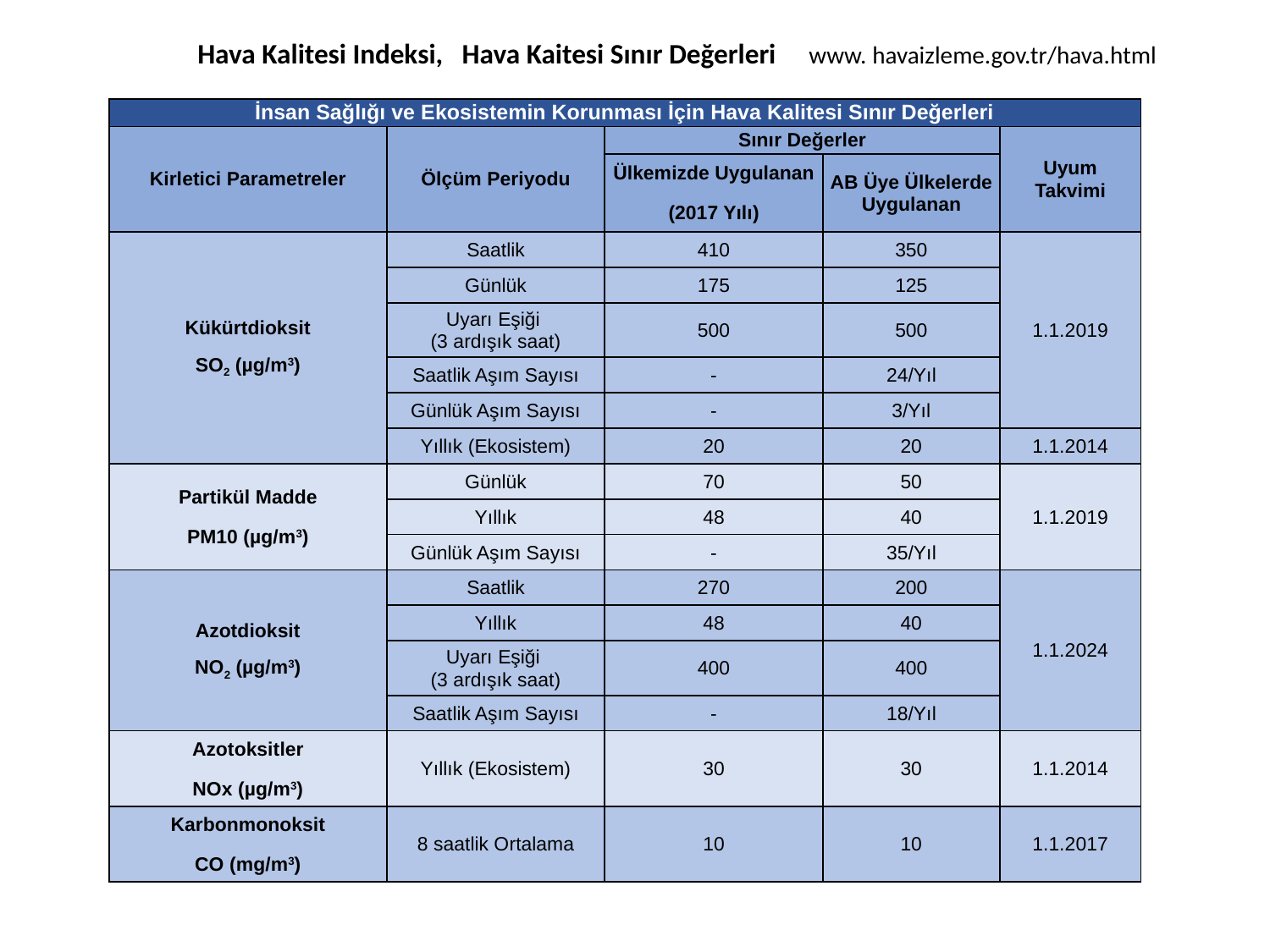

Hava Kalitesi Indeksi,   Hava Kaitesi Sınır Değerleri     www. havaizleme.gov.tr/hava.html
| İnsan Sağlığı ve Ekosistemin Korunması İçin Hava Kalitesi Sınır Değerleri |  |  |  |  |
| --- | --- | --- | --- | --- |
| Kirletici Parametreler | Ölçüm Periyodu | Sınır Değerler |  | Uyum Takvimi |
|  |  | Ülkemizde Uygulanan (2017 Yılı) | AB Üye Ülkelerde Uygulanan |  |
| Kükürtdioksit SO2 (µg/m3) | Saatlik | 410 | 350 | 1.1.2019 |
|  | Günlük | 175 | 125 |  |
|  | Uyarı Eşiği  (3 ardışık saat) | 500 | 500 |  |
|  | Saatlik Aşım Sayısı | - | 24/Yıl |  |
|  | Günlük Aşım Sayısı | - | 3/Yıl |  |
|  | Yıllık (Ekosistem) | 20 | 20 | 1.1.2014 |
| Partikül Madde PM10 (µg/m3) | Günlük | 70 | 50 | 1.1.2019 |
|  | Yıllık | 48 | 40 |  |
|  | Günlük Aşım Sayısı | - | 35/Yıl |  |
| Azotdioksit NO2 (µg/m3) | Saatlik | 270 | 200 | 1.1.2024 |
|  | Yıllık | 48 | 40 |  |
|  | Uyarı Eşiği  (3 ardışık saat) | 400 | 400 |  |
|  | Saatlik Aşım Sayısı | - | 18/Yıl |  |
| Azotoksitler NOx (µg/m3) | Yıllık (Ekosistem) | 30 | 30 | 1.1.2014 |
| Karbonmonoksit CO (mg/m3) | 8 saatlik Ortalama | 10 | 10 | 1.1.2017 |